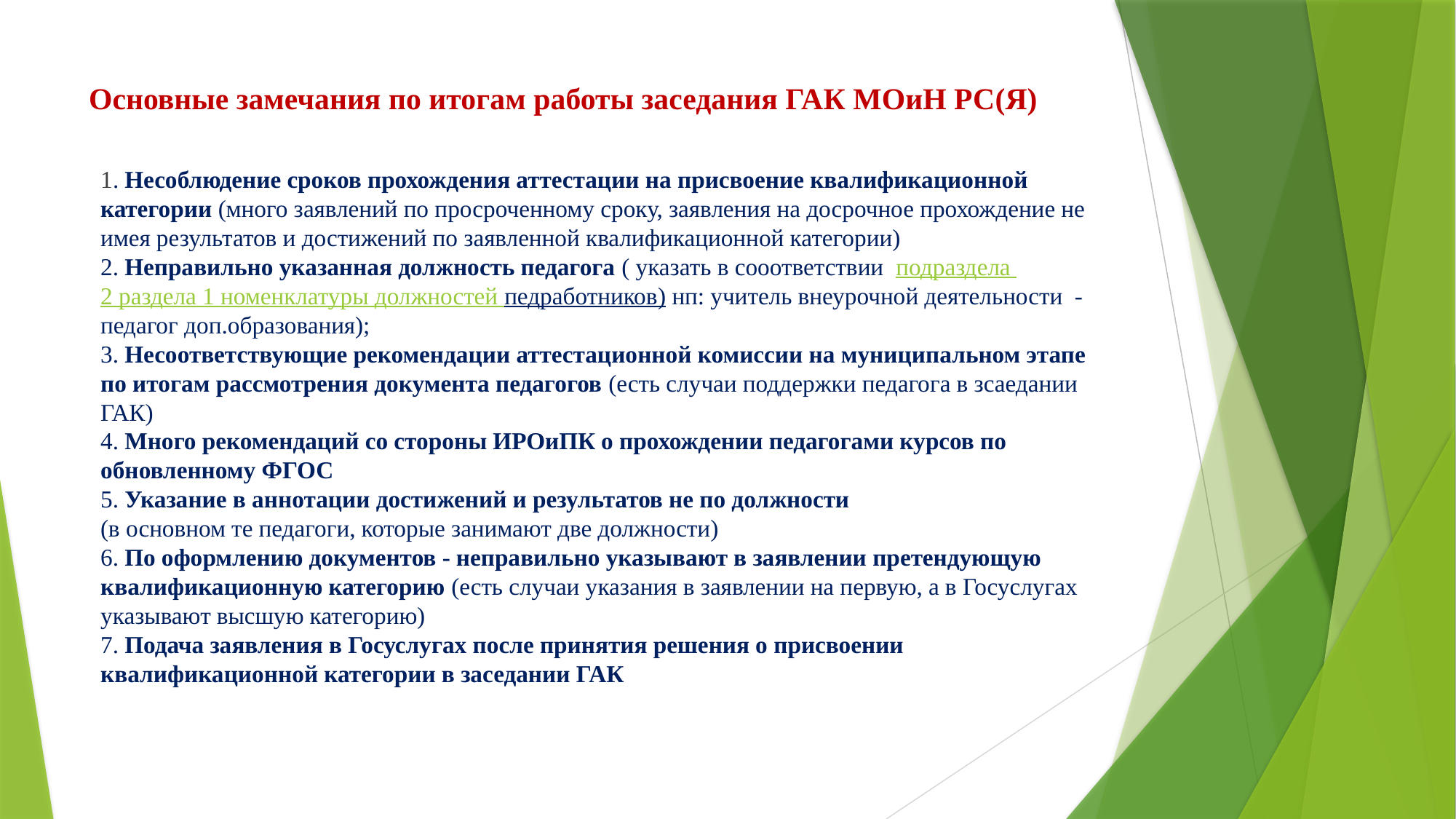

# Основные замечания по итогам работы заседания ГАК МОиН РС(Я)
1. Несоблюдение сроков прохождения аттестации на присвоение квалификационной категории (много заявлений по просроченному сроку, заявления на досрочное прохождение не имея результатов и достижений по заявленной квалификационной категории)
2. Неправильно указанная должность педагога ( указать в сооответствии  подраздела 2 раздела 1 номенклатуры должностей педработников) нп: учитель внеурочной деятельности  - педагог доп.образования);
3. Несоответствующие рекомендации аттестационной комиссии на муниципальном этапе по итогам рассмотрения документа педагогов (есть случаи поддержки педагога в зсаедании ГАК)
4. Много рекомендаций со стороны ИРОиПК о прохождении педагогами курсов по обновленному ФГОС
5. Указание в аннотации достижений и результатов не по должности
(в основном те педагоги, которые занимают две должности)
6. По оформлению документов - неправильно указывают в заявлении претендующую квалификационную категорию (есть случаи указания в заявлении на первую, а в Госуслугах указывают высшую категорию)
7. Подача заявления в Госуслугах после принятия решения о присвоении квалификационной категории в заседании ГАК